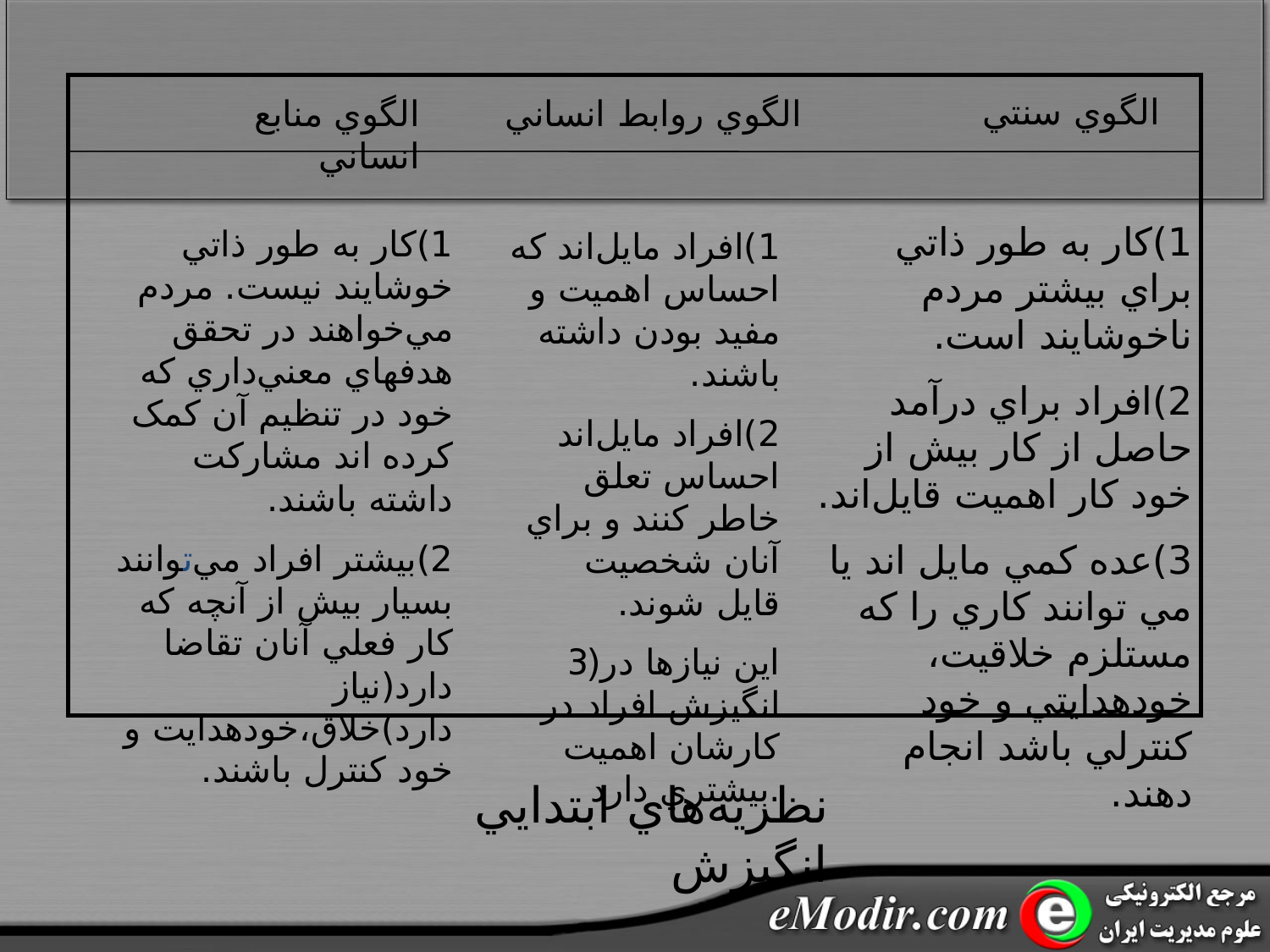

الگوي سنتي
الگوي منابع انساني
الگوي روابط انساني

1)کار به طور ذاتي براي بيشتر مردم ناخوشايند است.
2)افراد براي درآمد حاصل از کار بيش از خود کار اهميت قايل‌اند.
3)عده کمي مايل اند يا مي توانند کاري را که مستلزم خلاقيت، خودهدايتي و خود کنترلي باشد انجام دهند.
1)کار به طور ذاتي خوشايند نيست. مردم مي‌خواهند در تحقق هدفهاي معني‌داري که خود در تنظيم آن کمک کرده اند مشارکت داشته باشند.
2)بيشتر افراد مي‌توانند بسيار بيش از آنچه که کار فعلي آنان تقاضا دارد(نياز دارد)خلاق،خودهدايت و خود کنترل باشند.
1)افراد مايل‌اند که احساس اهميت و مفيد بودن داشته باشند.
2)افراد مايل‌اند احساس تعلق خاطر کنند و براي آنان شخصيت قايل شوند.
3)اين نيازها در انگيزش افراد در کارشان اهميت بيشتري دارد.
نظريه‌هاي ابتدايي انگيزش